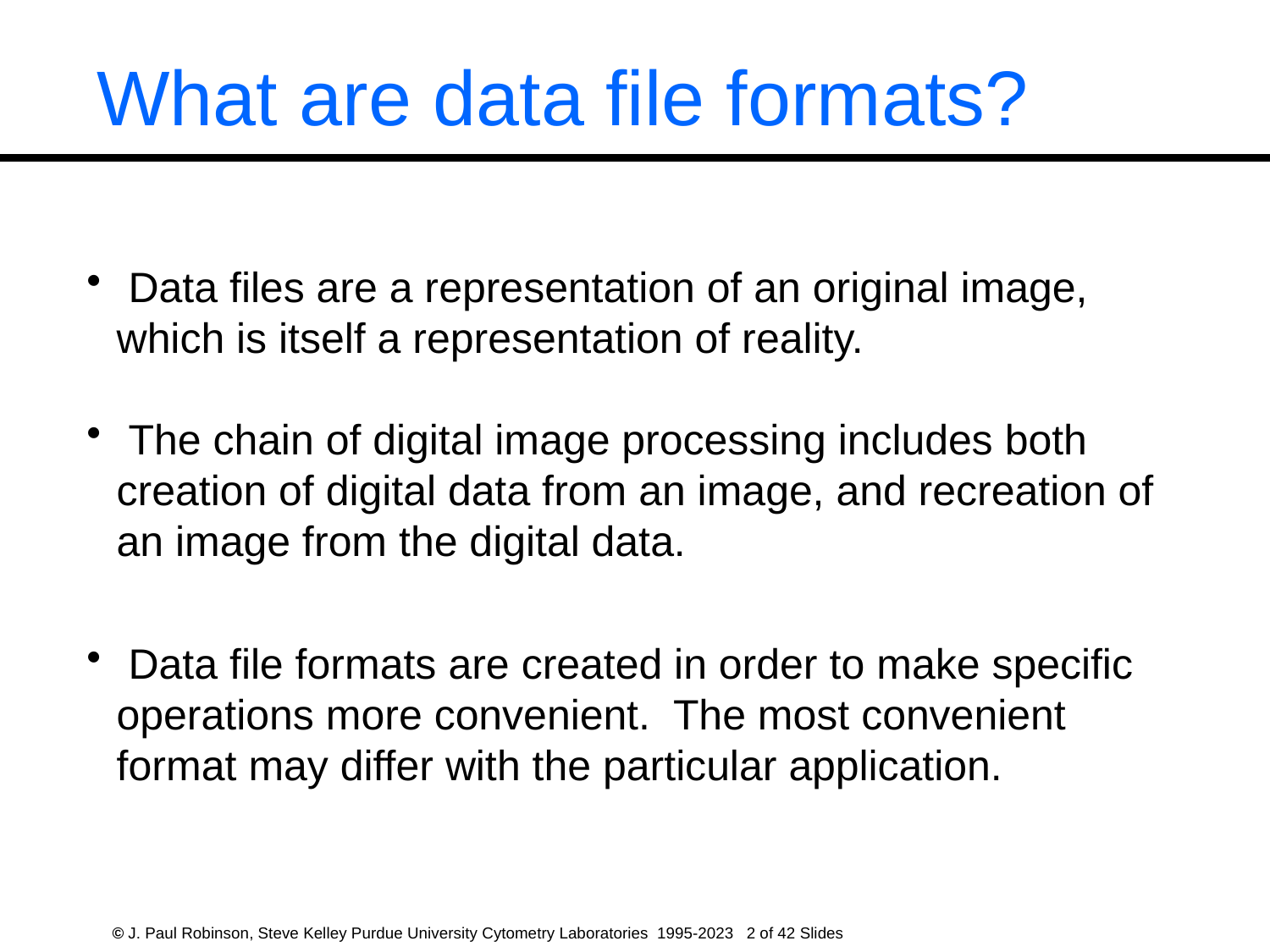

What are data file formats?

 Data files are a representation of an original image, which is itself a representation of reality.

 The chain of digital image processing includes both creation of digital data from an image, and recreation of an image from the digital data.

 Data file formats are created in order to make specific operations more convenient.  The most convenient format may differ with the particular application.